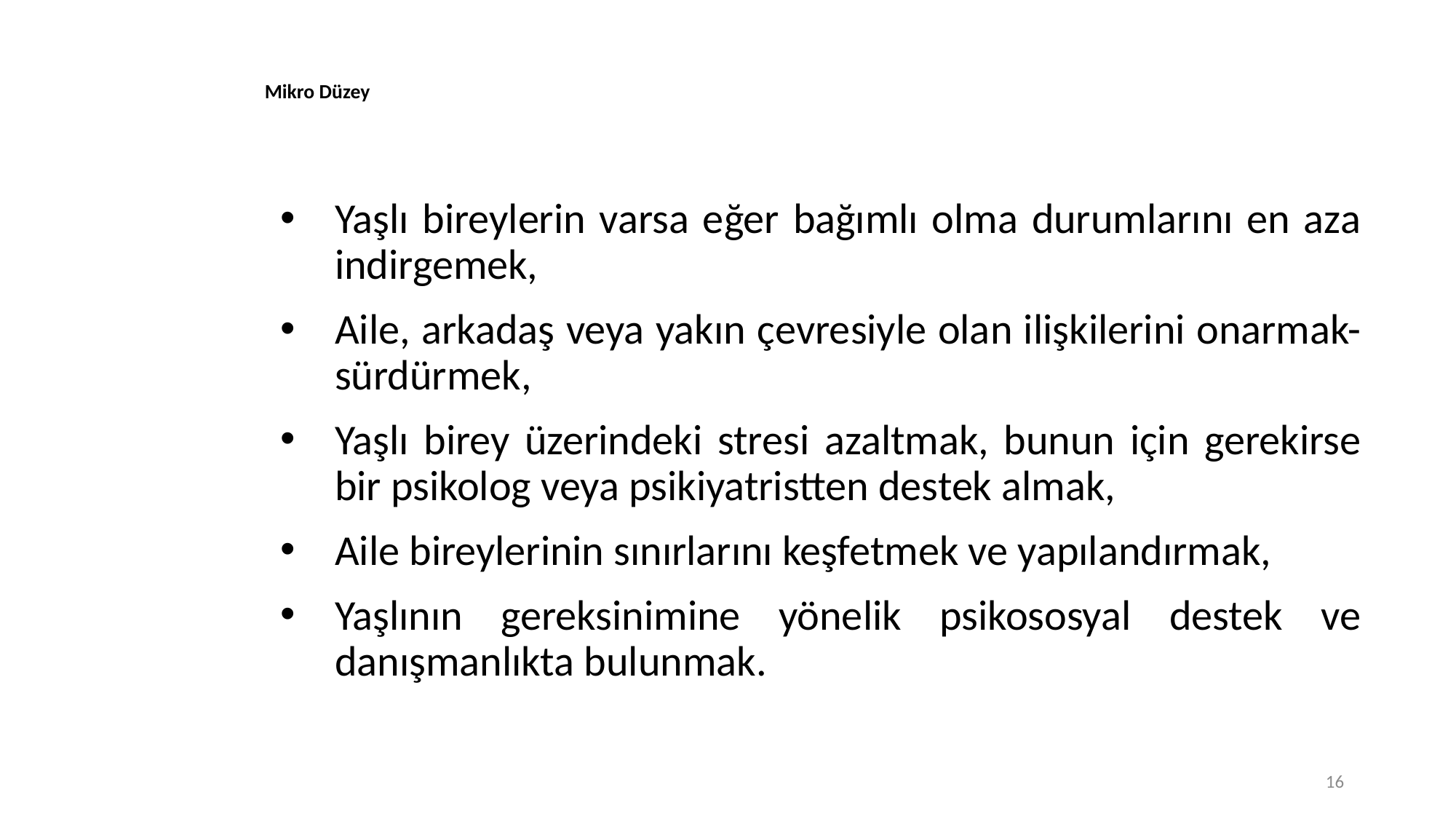

# Mikro Düzey

Yaşlı bireylerin varsa eğer bağımlı olma durumlarını en aza indirgemek,
Aile, arkadaş veya yakın çevresiyle olan ilişkilerini onarmak-sürdürmek,
Yaşlı birey üzerindeki stresi azaltmak, bunun için gerekirse bir psikolog veya psikiyatristten destek almak,
Aile bireylerinin sınırlarını keşfetmek ve yapılandırmak,
Yaşlının gereksinimine yönelik psikososyal destek ve danışmanlıkta bulunmak.

16